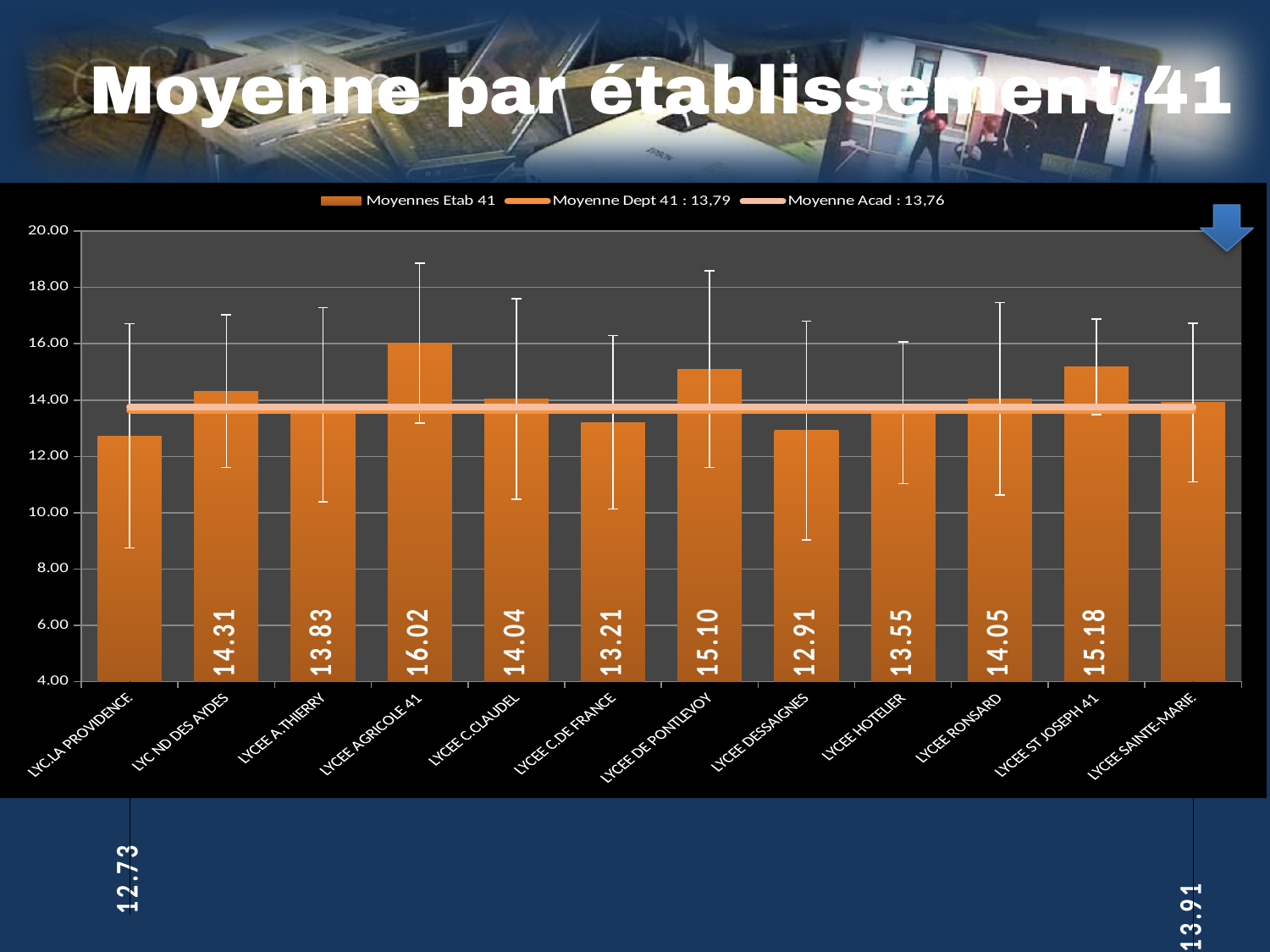

# Moyenne par établissement 41

### Chart

| Category |  |  |  |
|---|---|---|---|
| LYC.LA PROVIDENCE | 12.72941176470589 | 13.6438409655662 | 13.75520445309842 |
| LYC ND DES AYDES | 14.31257861635222 | 13.6438409655662 | 13.75520445309842 |
| LYCEE A.THIERRY | 13.8337591240876 | 13.6438409655662 | 13.75520445309842 |
| LYCEE AGRICOLE 41 | 16.02285714285714 | 13.6438409655662 | 13.75520445309842 |
| LYCEE C.CLAUDEL | 14.0410941475827 | 13.6438409655662 | 13.75520445309842 |
| LYCEE C.DE FRANCE | 13.20728155339806 | 13.6438409655662 | 13.75520445309842 |
| LYCEE DE PONTLEVOY | 15.09757575757575 | 13.6438409655662 | 13.75520445309842 |
| LYCEE DESSAIGNES | 12.91435726210353 | 13.6438409655662 | 13.75520445309842 |
| LYCEE HOTELIER | 13.54691358024691 | 13.6438409655662 | 13.75520445309842 |
| LYCEE RONSARD | 14.04625506072873 | 13.6438409655662 | 13.75520445309842 |
| LYCEE ST JOSEPH 41 | 15.18085106382978 | 13.6438409655662 | 13.75520445309842 |
| LYCEE SAINTE-MARIE | 13.90549828178695 | 13.6438409655662 | 13.75520445309842 |